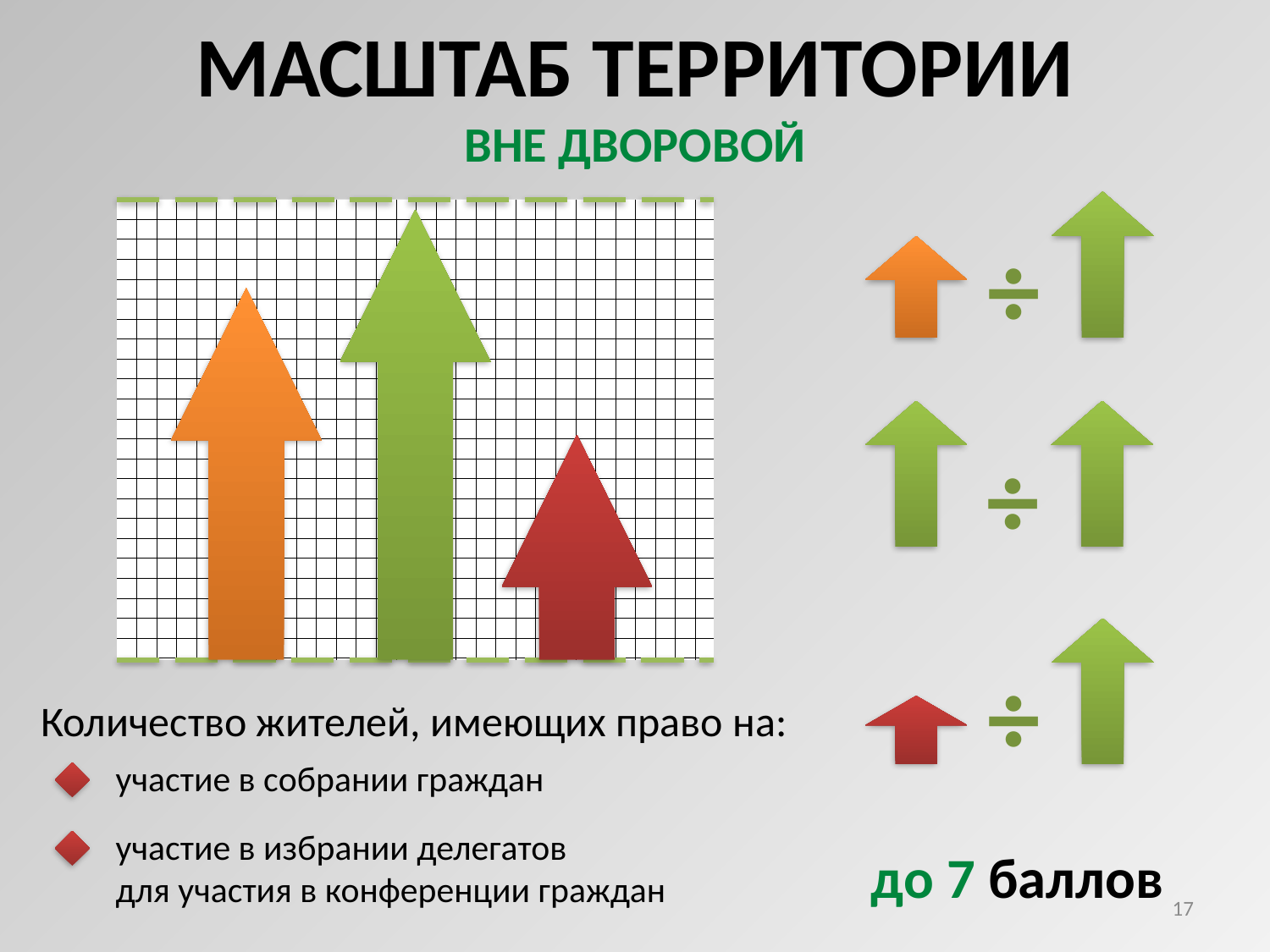

МАСШТАБ ТЕРРИТОРИИ
ВНЕ ДВОРОВОЙ

÷

÷

÷

Количество жителей, имеющих право на:
участие в собрании граждан

участие в избрании делегатов
для участия в конференции граждан

до 7 баллов
17